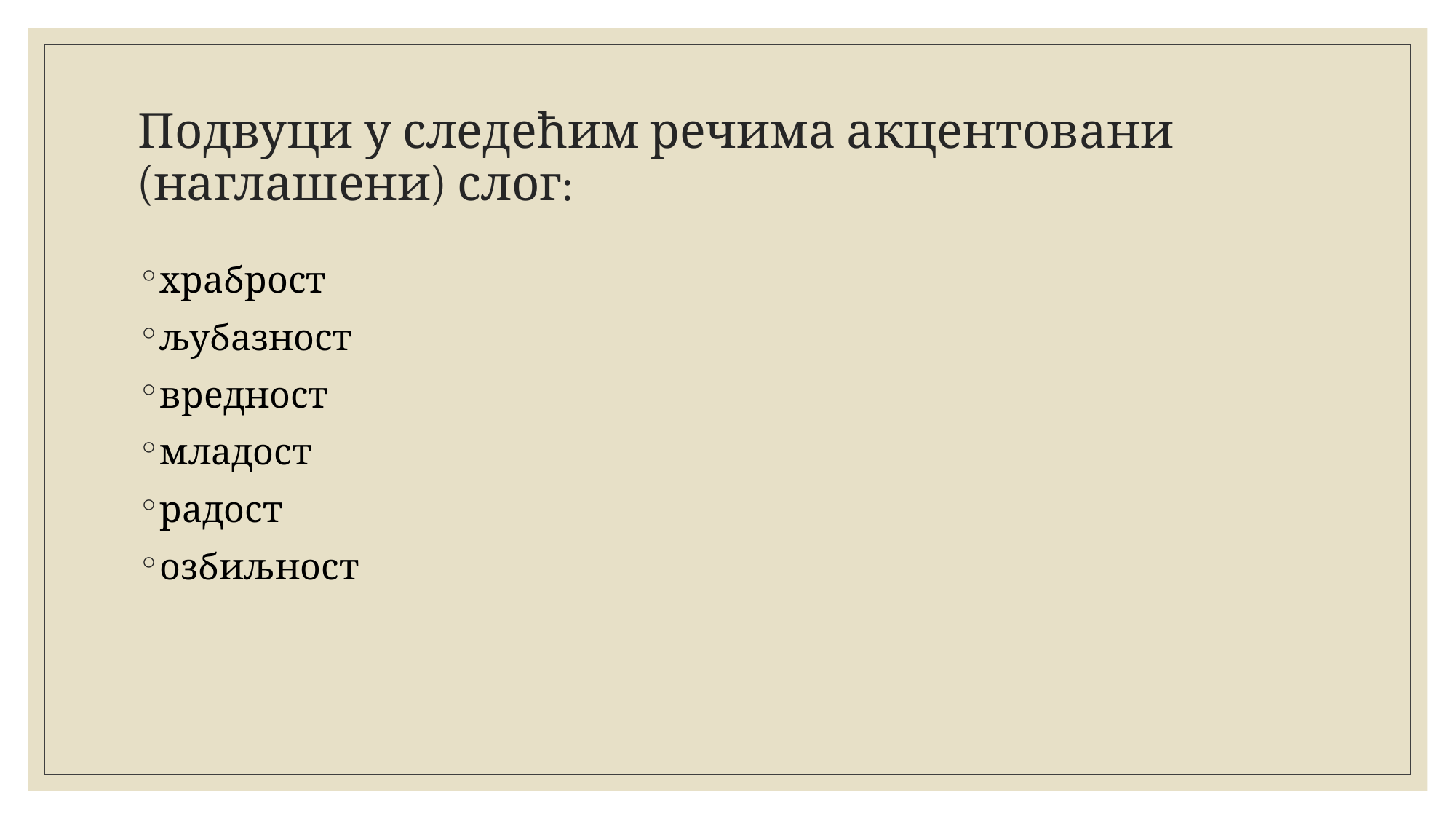

# Подвуци у следећим речима акцентовани (наглашени) слог:
храброст
љубазност
вредност
младост
радост
озбиљност